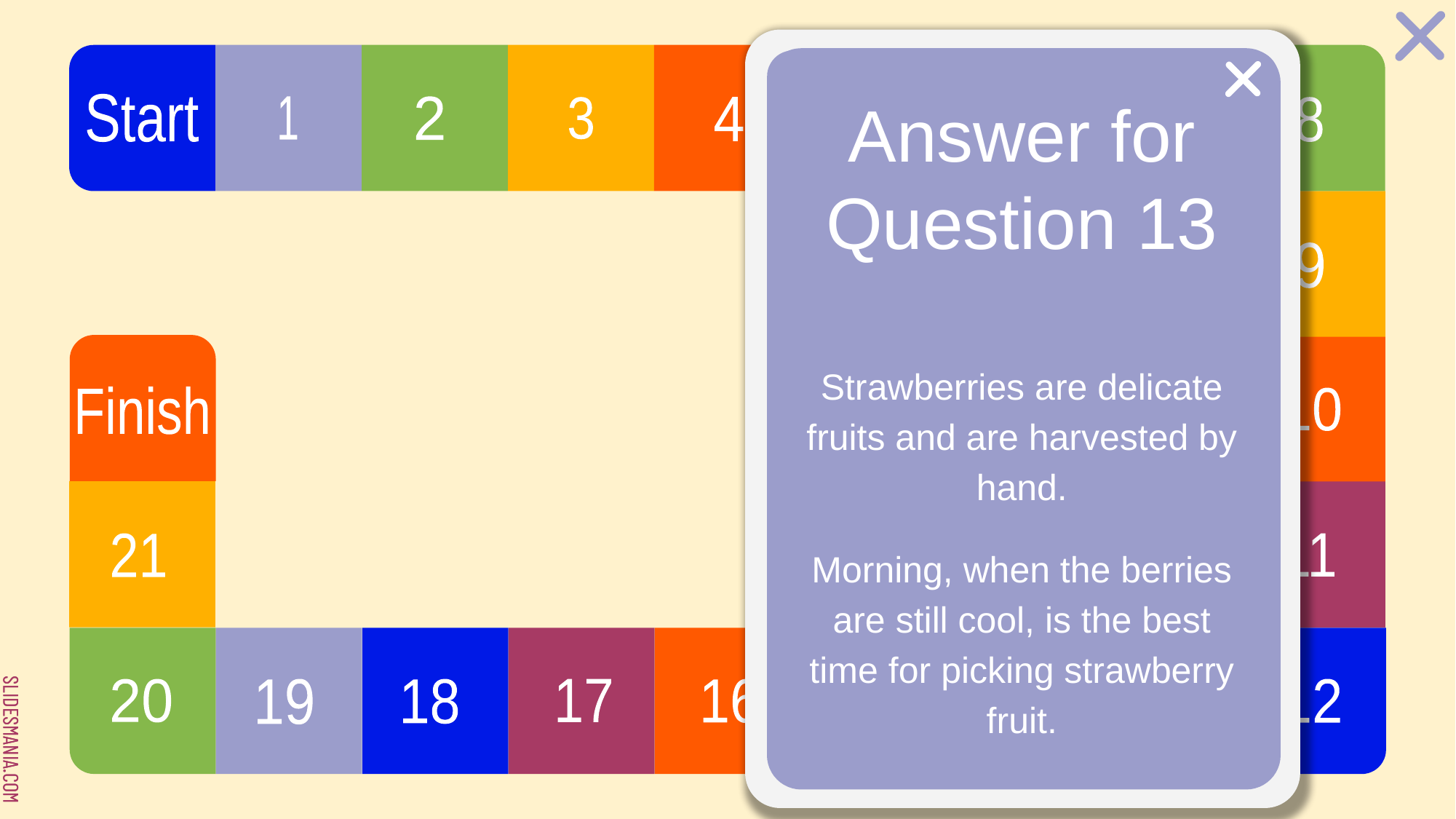

# Answer for Question 13
Strawberries are delicate fruits and are harvested by hand.
Morning, when the berries are still cool, is the best time for picking strawberry fruit.